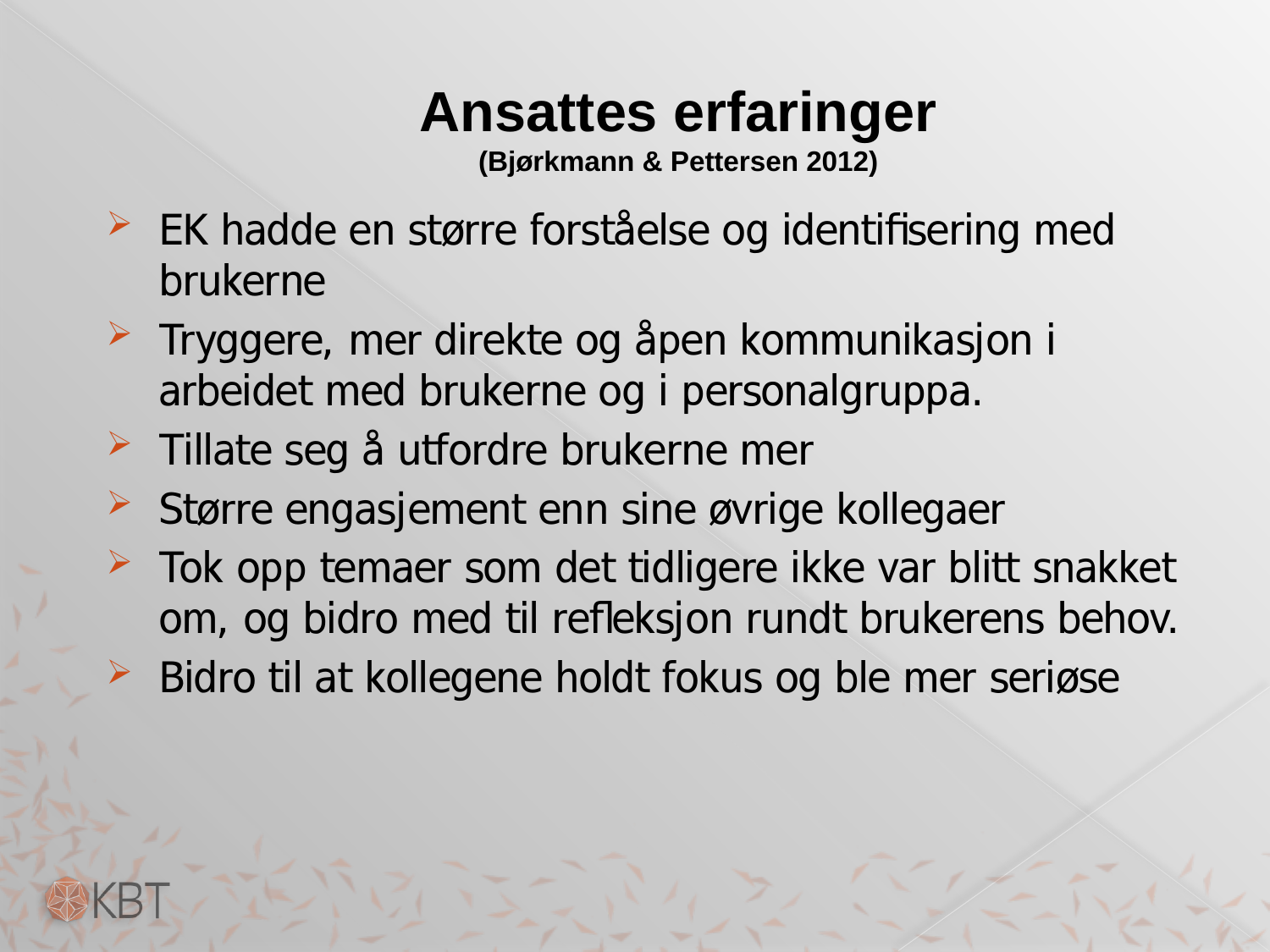

# Ansattes erfaringer (Bjørkmann & Pettersen 2012)
EK hadde en større forståelse og identifisering med brukerne
Tryggere, mer direkte og åpen kommunikasjon i arbeidet med brukerne og i personalgruppa.
Tillate seg å utfordre brukerne mer
Større engasjement enn sine øvrige kollegaer
Tok opp temaer som det tidligere ikke var blitt snakket om, og bidro med til refleksjon rundt brukerens behov.
Bidro til at kollegene holdt fokus og ble mer seriøse